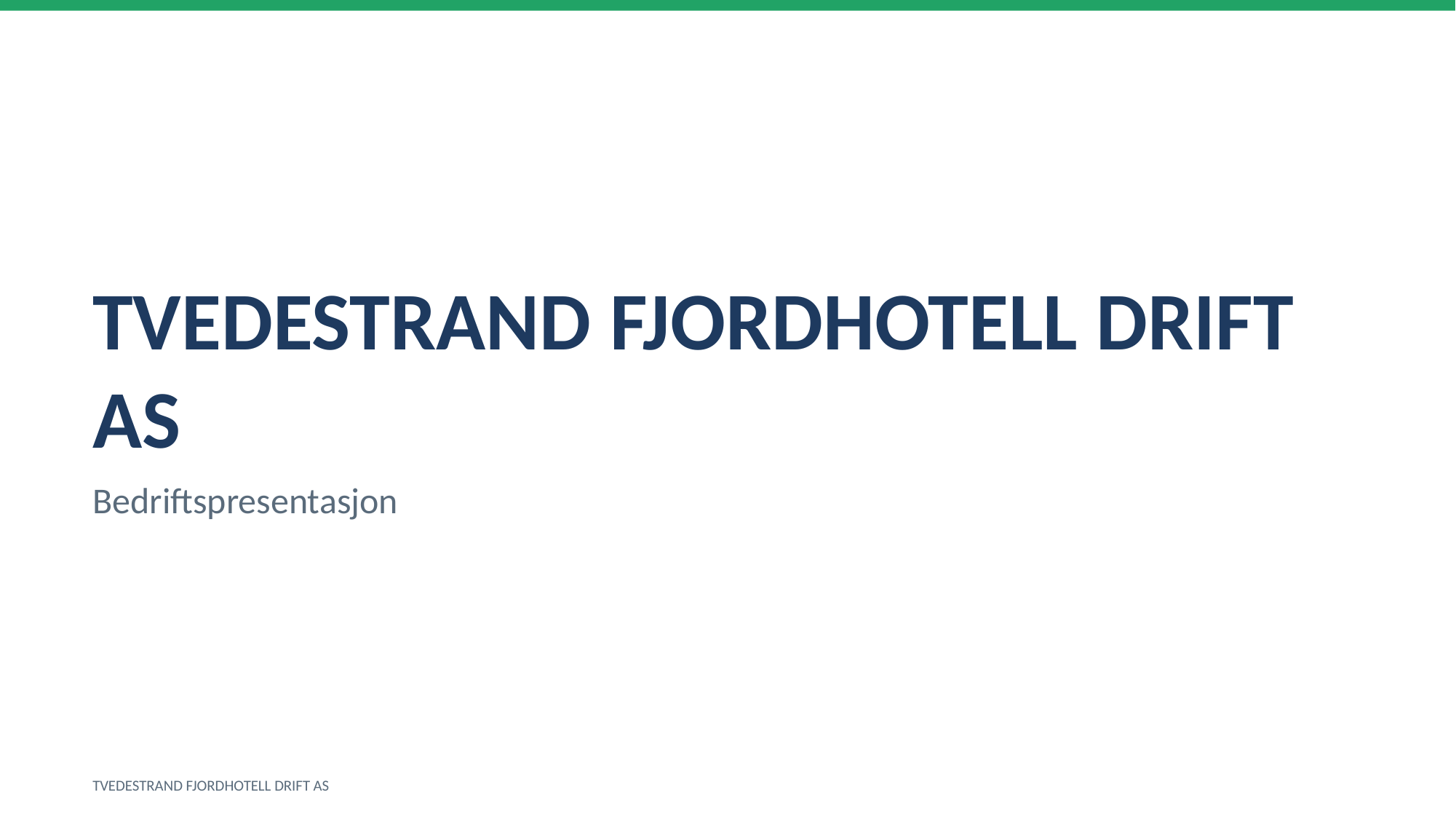

TVEDESTRAND FJORDHOTELL DRIFT AS
Bedriftspresentasjon
TVEDESTRAND FJORDHOTELL DRIFT AS